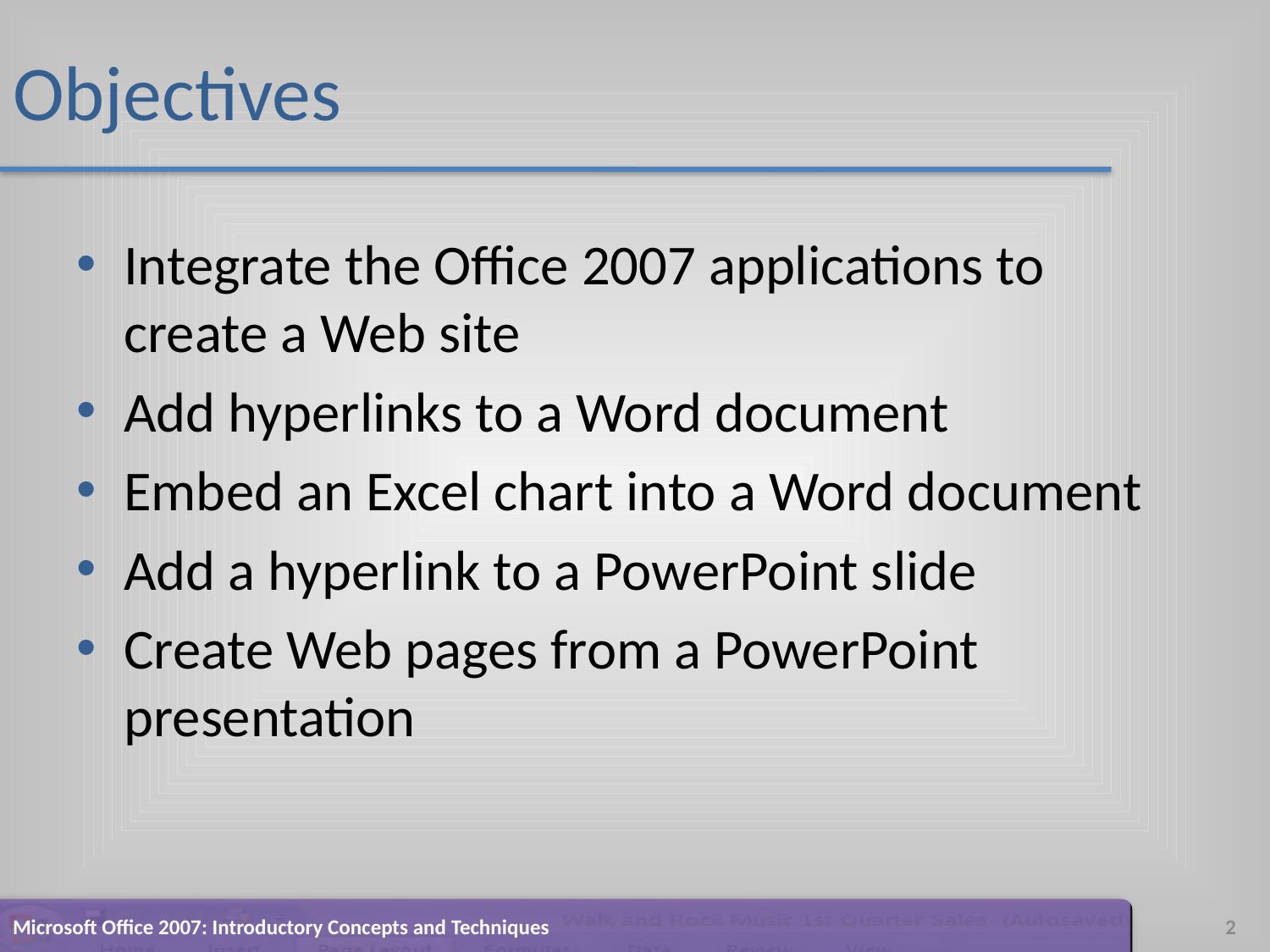

# Objectives
Integrate the Office 2007 applications to create a Web site
Add hyperlinks to a Word document
Embed an Excel chart into a Word document
Add a hyperlink to a PowerPoint slide
Create Web pages from a PowerPoint presentation
Microsoft Office 2007: Introductory Concepts and Techniques
2